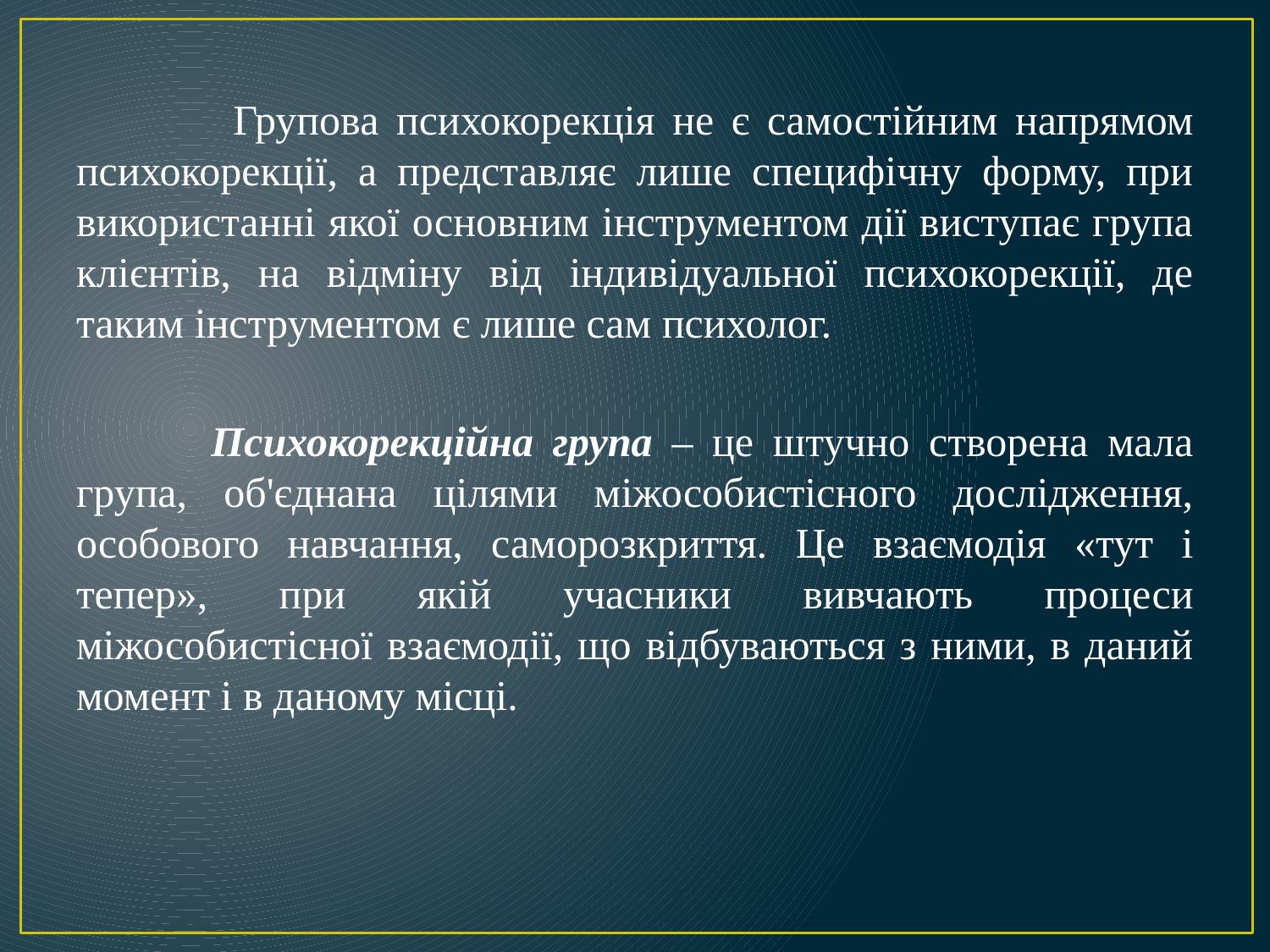

Групова психокорекція не є самостійним напрямом психокорекції, а представляє лише специфічну форму, при використанні якої основним інструментом дії виступає група клієнтів, на відміну від індивідуальної психокорекції, де таким інструментом є лише сам психолог.

       Психокорекційна група – це штучно створена мала група, об'єднана цілями міжособистісного дослідження, особового навчання, саморозкриття. Це взаємодія «тут і тепер», при якій учасники вивчають процеси міжособистісної взаємодії, що відбуваються з ними, в даний момент і в даному місці.